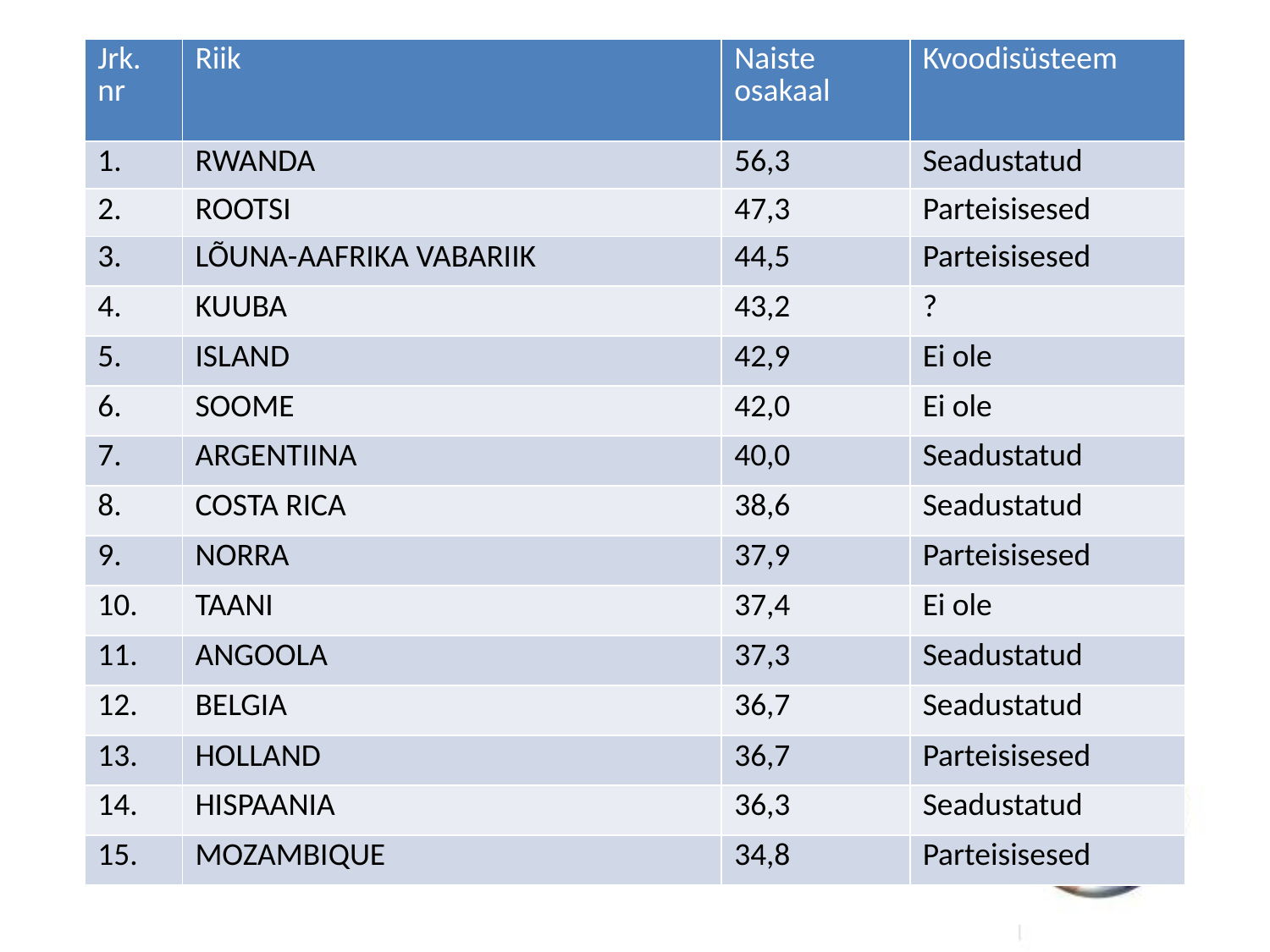

| Jrk. nr | Riik | Naiste osakaal | Kvoodisüsteem |
| --- | --- | --- | --- |
| 1. | RWANDA | 56,3 | Seadustatud |
| 2. | ROOTSI | 47,3 | Parteisisesed |
| 3. | LÕUNA-AAFRIKA VABARIIK | 44,5 | Parteisisesed |
| 4. | KUUBA | 43,2 | ? |
| 5. | ISLAND | 42,9 | Ei ole |
| 6. | SOOME | 42,0 | Ei ole |
| 7. | ARGENTIINA | 40,0 | Seadustatud |
| 8. | COSTA RICA | 38,6 | Seadustatud |
| 9. | NORRA | 37,9 | Parteisisesed |
| 10. | TAANI | 37,4 | Ei ole |
| 11. | ANGOOLA | 37,3 | Seadustatud |
| 12. | BELGIA | 36,7 | Seadustatud |
| 13. | HOLLAND | 36,7 | Parteisisesed |
| 14. | HISPAANIA | 36,3 | Seadustatud |
| 15. | MOZAMBIQUE | 34,8 | Parteisisesed |